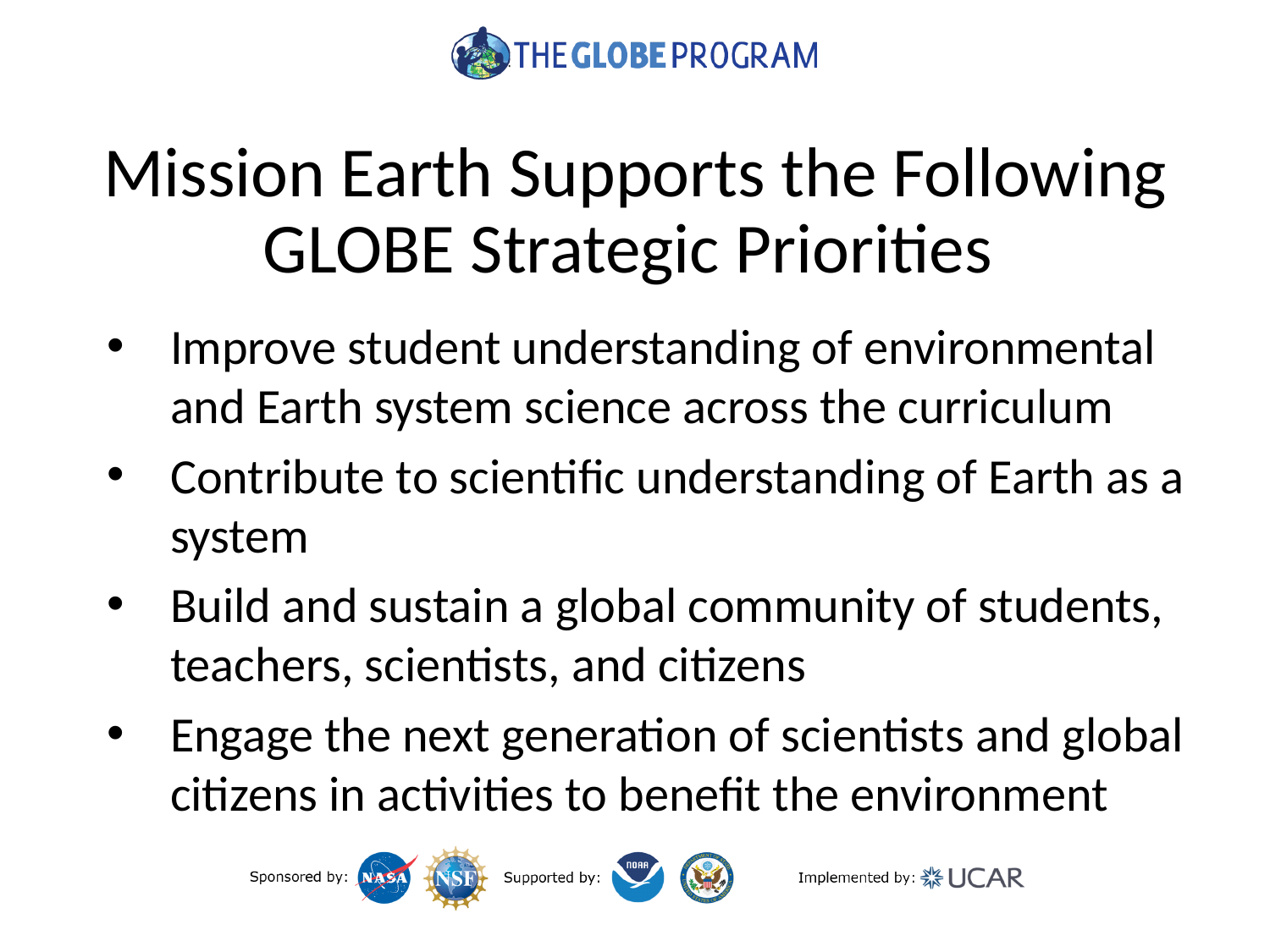

# Mission Earth Supports the Following GLOBE Strategic Priorities

Improve student understanding of environmental and Earth system science across the curriculum
Contribute to scientific understanding of Earth as a system
Build and sustain a global community of students, teachers, scientists, and citizens
Engage the next generation of scientists and global citizens in activities to benefit the environment